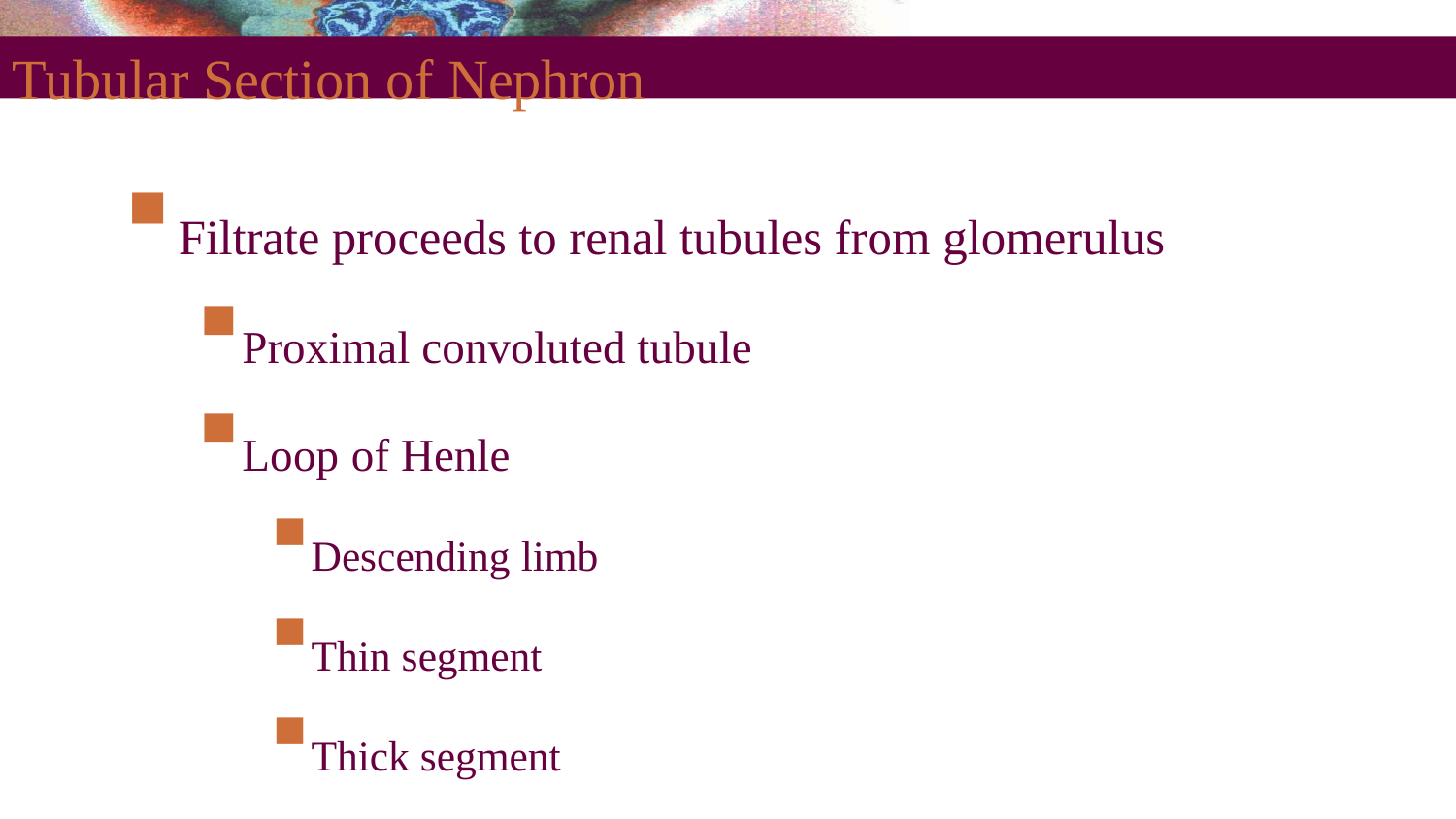

# Tubular Section of Nephron
Filtrate proceeds to renal tubules from glomerulus
Proximal convoluted tubule
Loop of Henle
Descending limb
Thin segment
Thick segment
Distal convoluted tubule
Collecting tubules